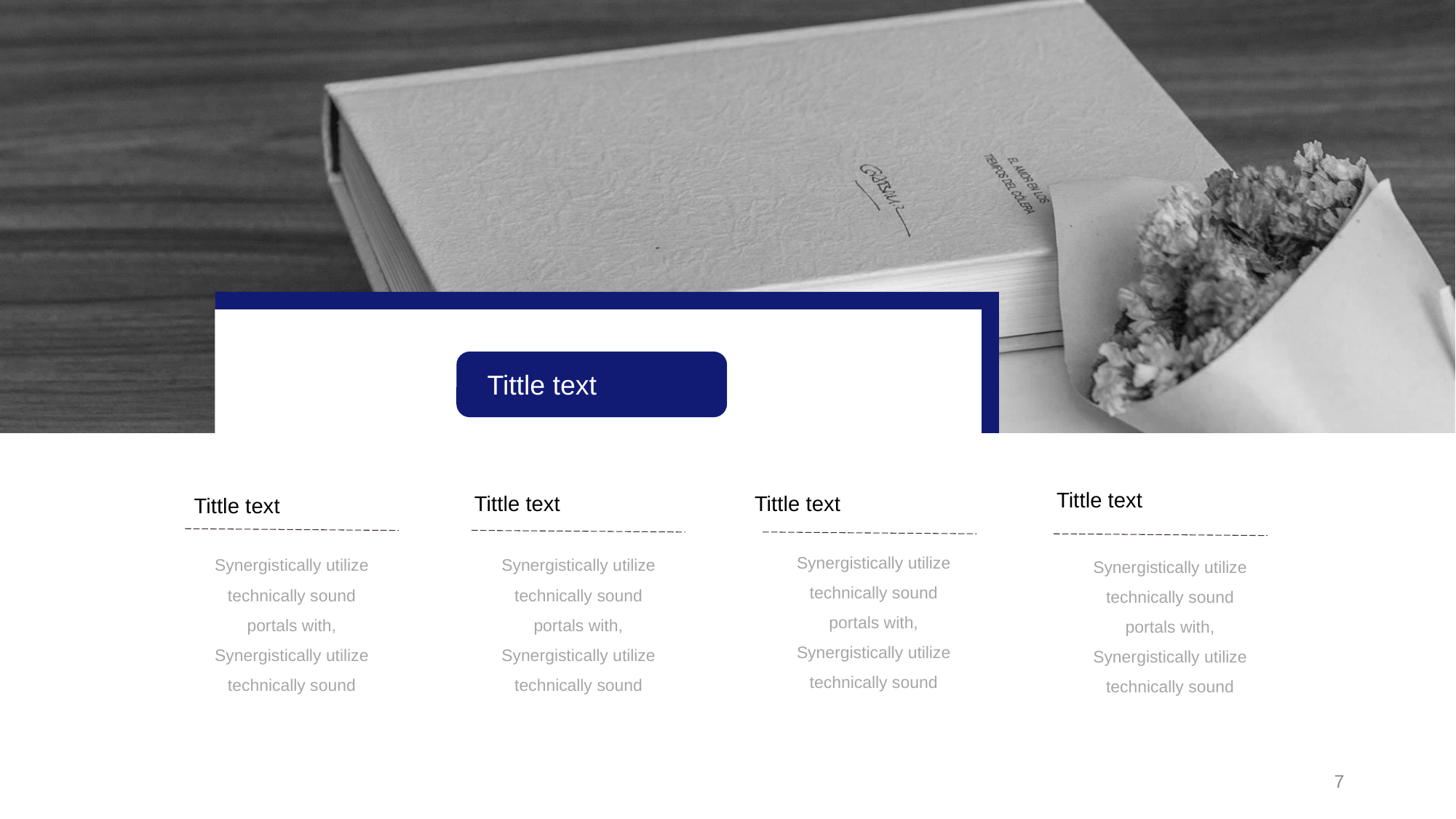

Tittle text
Tittle text
Tittle text
Tittle text
Tittle text
Synergistically utilize technically sound portals with, Synergistically utilize technically sound
Synergistically utilize technically sound portals with, Synergistically utilize technically sound
Synergistically utilize technically sound portals with, Synergistically utilize technically sound
Synergistically utilize technically sound portals with, Synergistically utilize technically sound
7